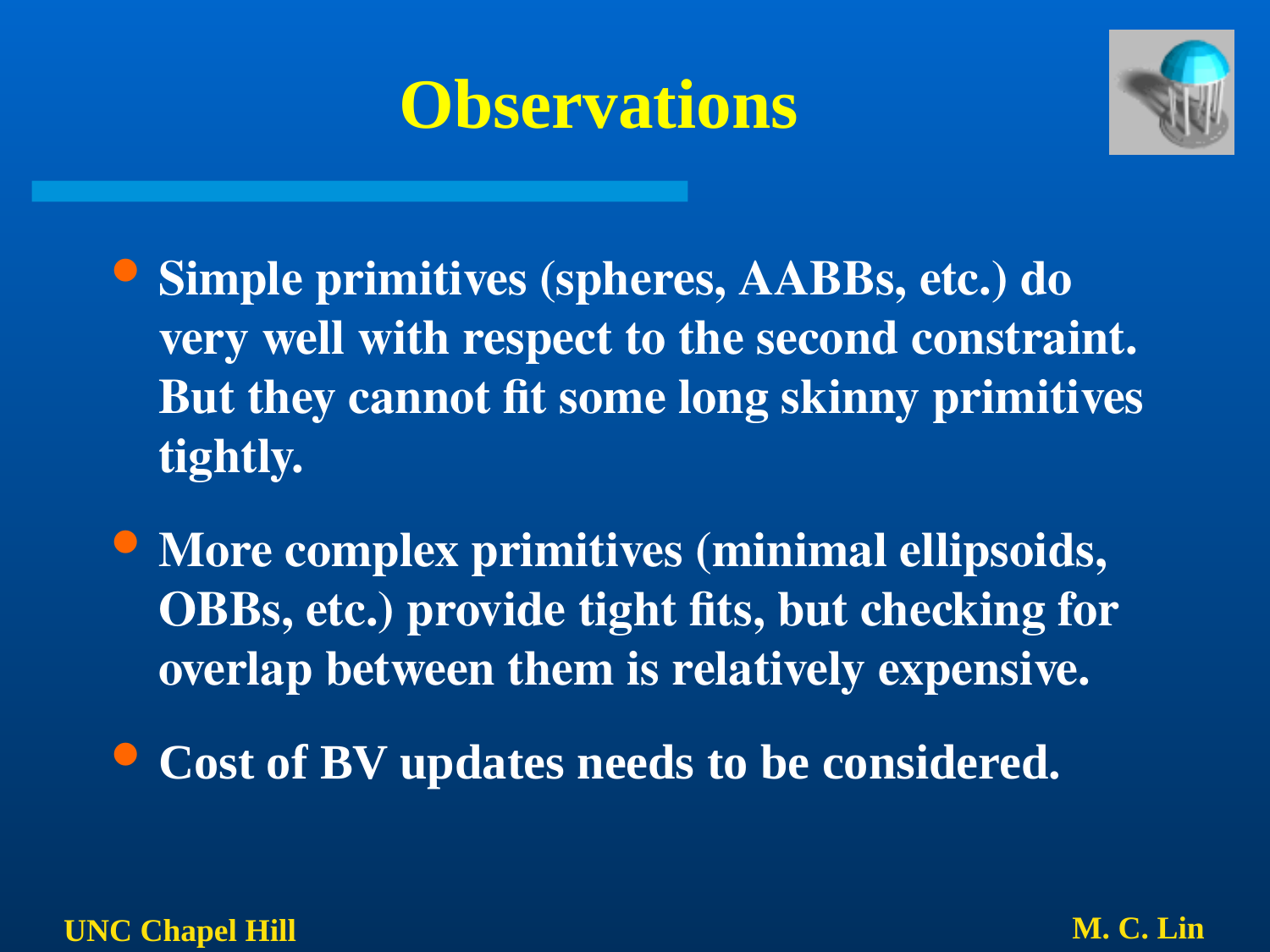

# Observations
Simple primitives (spheres, AABBs, etc.) do very well with respect to the second constraint. But they cannot fit some long skinny primitives tightly.

More complex primitives (minimal ellipsoids, OBBs, etc.) provide tight fits, but checking for overlap between them is relatively expensive.

Cost of BV updates needs to be considered.
M. C. Lin
UNC Chapel Hill